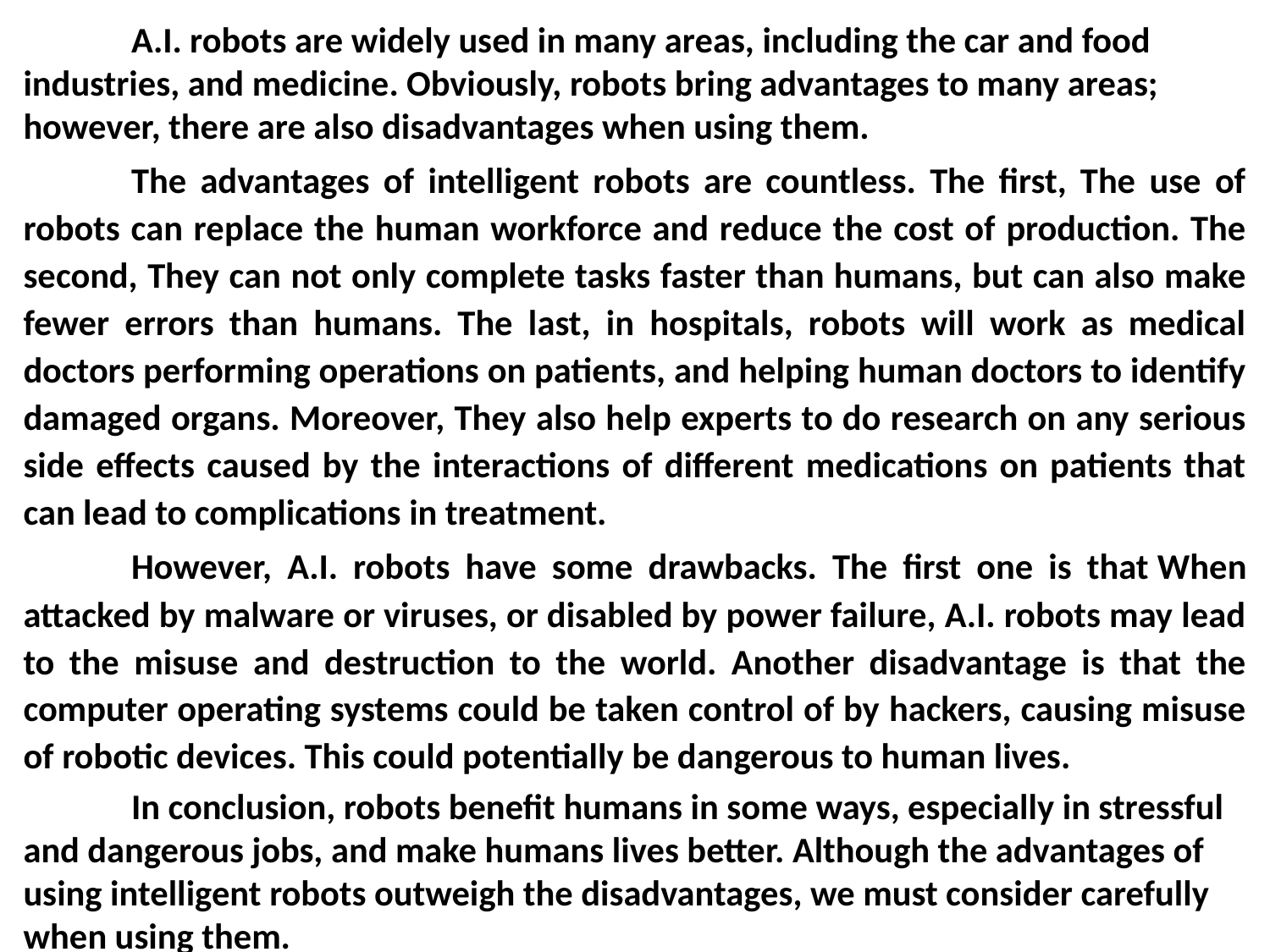

A.I. robots are widely used in many areas, including the car and food industries, and medicine. Obviously, robots bring advantages to many areas; however, there are also disadvantages when using them.
	The advantages of intelligent robots are countless. The first, The use of robots can replace the human workforce and reduce the cost of production. The second, They can not only complete tasks faster than humans, but can also make fewer errors than humans. The last, in hospitals, robots will work as medical doctors performing operations on patients, and helping human doctors to identify damaged organs. Moreover, They also help experts to do research on any serious side effects caused by the interactions of different medications on patients that can lead to complications in treatment.
	However, A.I. robots have some drawbacks. The first one is that When attacked by malware or viruses, or disabled by power failure, A.I. robots may lead to the misuse and destruction to the world. Another disadvantage is that the computer operating systems could be taken control of by hackers, causing misuse of robotic devices. This could potentially be dangerous to human lives.
	In conclusion, robots benefit humans in some ways, especially in stressful and dangerous jobs, and make humans lives better. Although the advantages of using intelligent robots outweigh the disadvantages, we must consider carefully when using them.